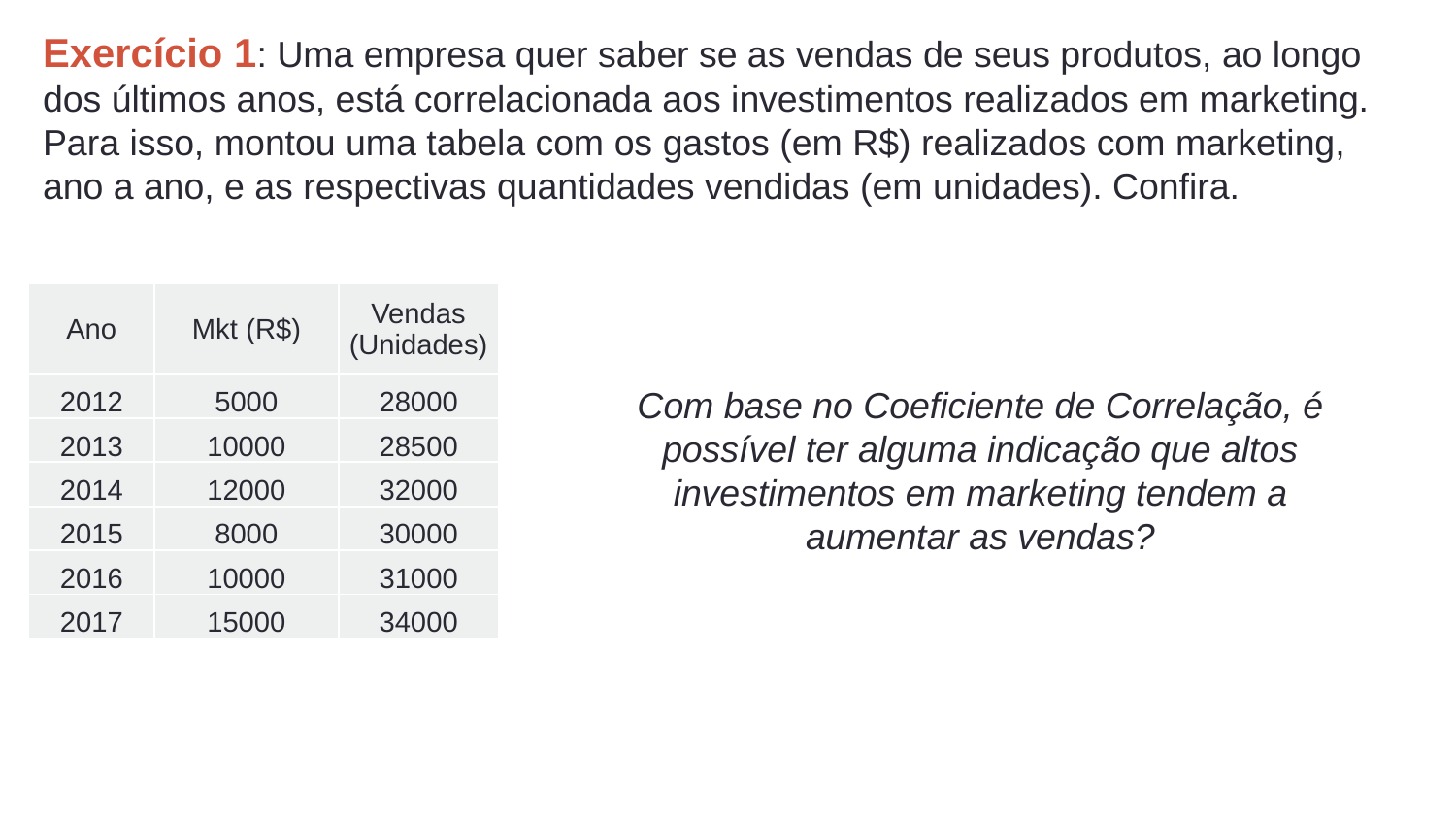

Exercício 1: Uma empresa quer saber se as vendas de seus produtos, ao longo dos últimos anos, está correlacionada aos investimentos realizados em marketing. Para isso, montou uma tabela com os gastos (em R$) realizados com marketing, ano a ano, e as respectivas quantidades vendidas (em unidades). Confira.
| Ano | Mkt (R$) | Vendas (Unidades) |
| --- | --- | --- |
| 2012 | 5000 | 28000 |
| 2013 | 10000 | 28500 |
| 2014 | 12000 | 32000 |
| 2015 | 8000 | 30000 |
| 2016 | 10000 | 31000 |
| 2017 | 15000 | 34000 |
Com base no Coeficiente de Correlação, é possível ter alguma indicação que altos investimentos em marketing tendem a aumentar as vendas?